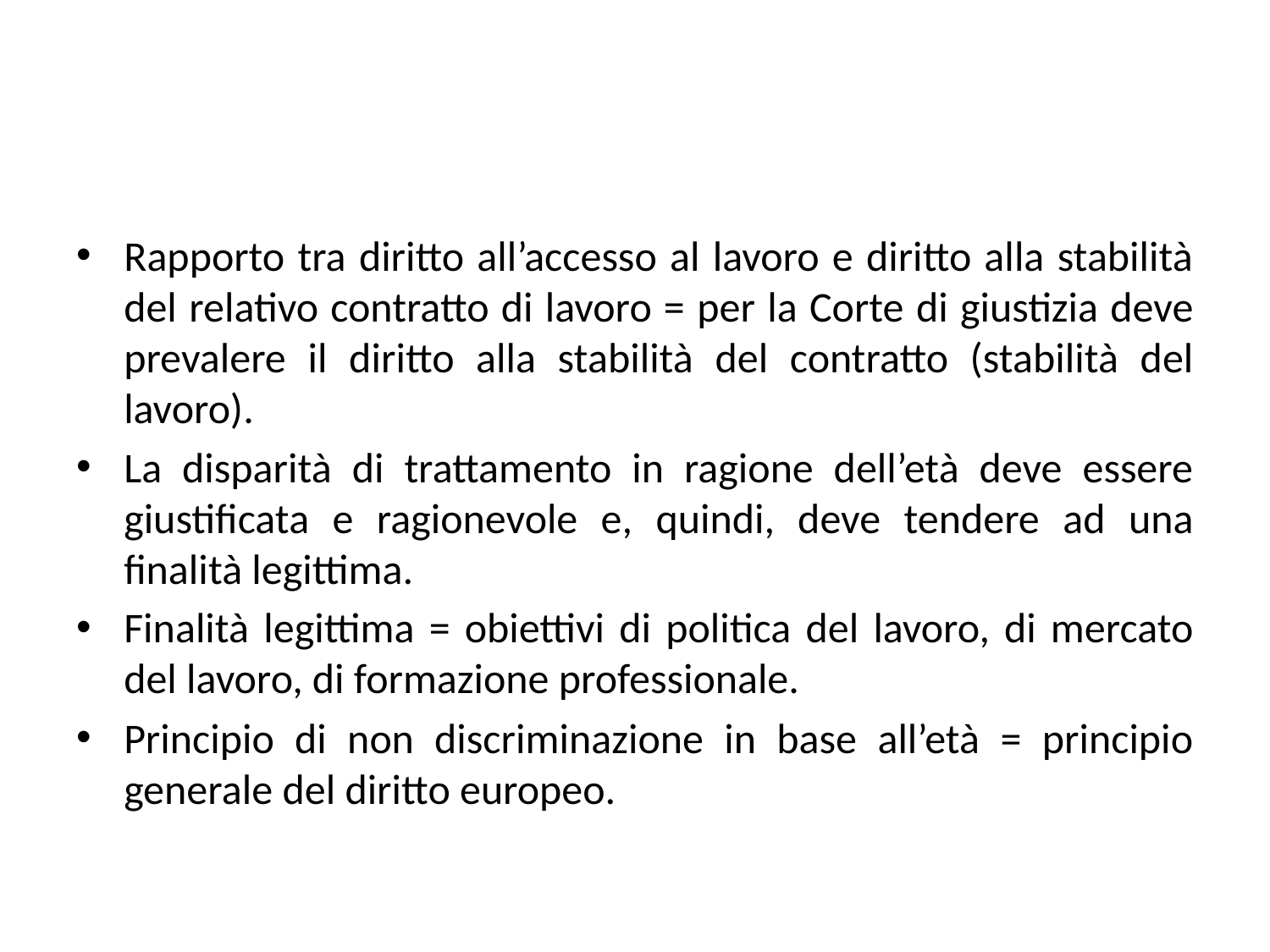

#
Rapporto tra diritto all’accesso al lavoro e diritto alla stabilità del relativo contratto di lavoro = per la Corte di giustizia deve prevalere il diritto alla stabilità del contratto (stabilità del lavoro).
La disparità di trattamento in ragione dell’età deve essere giustificata e ragionevole e, quindi, deve tendere ad una finalità legittima.
Finalità legittima = obiettivi di politica del lavoro, di mercato del lavoro, di formazione professionale.
Principio di non discriminazione in base all’età = principio generale del diritto europeo.